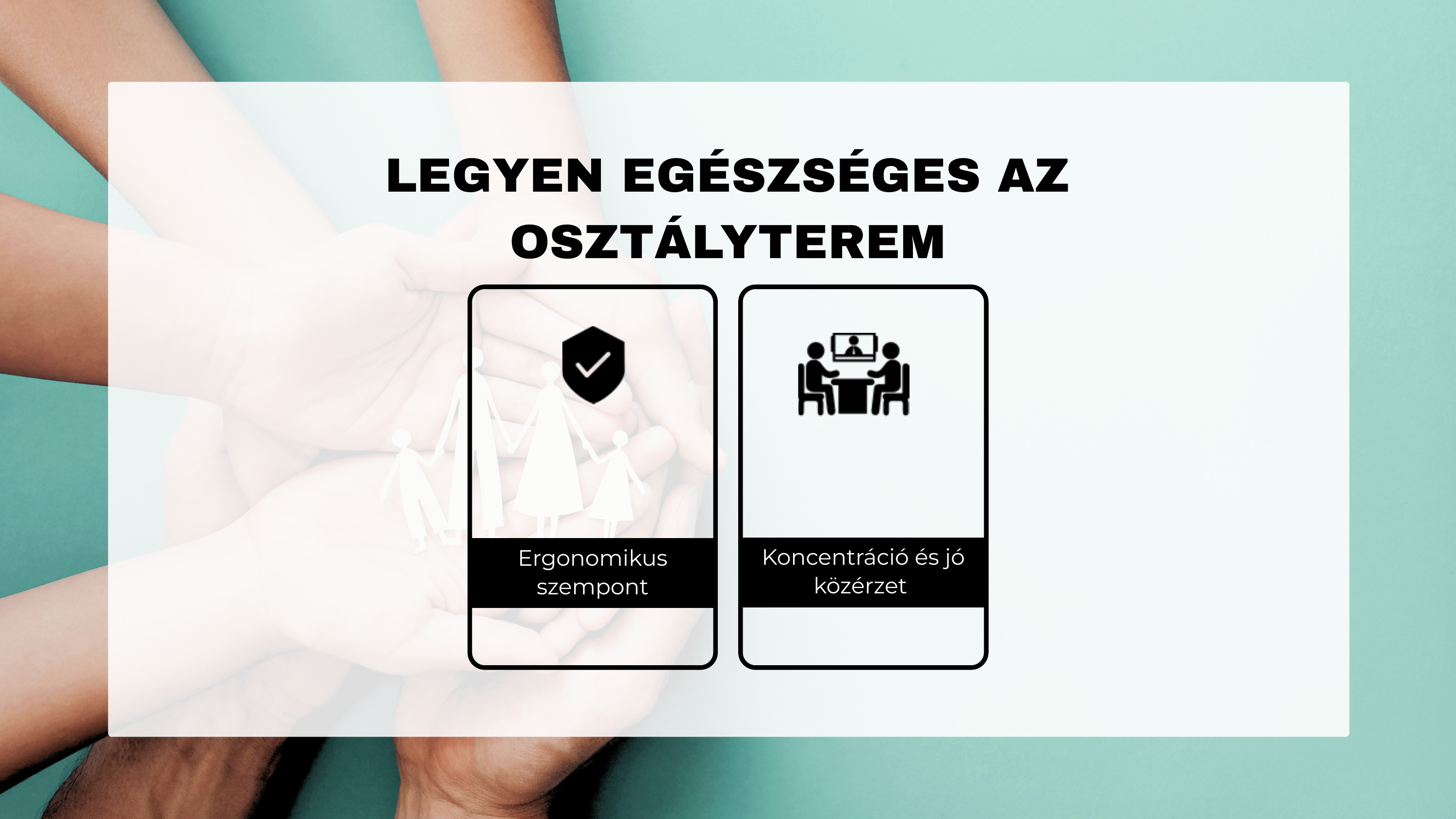

LEGYEN EGÉSZSÉGES AZ OSZTÁLYTEREM

Koncentráció és jó közérzet

Ergonomikus szempont